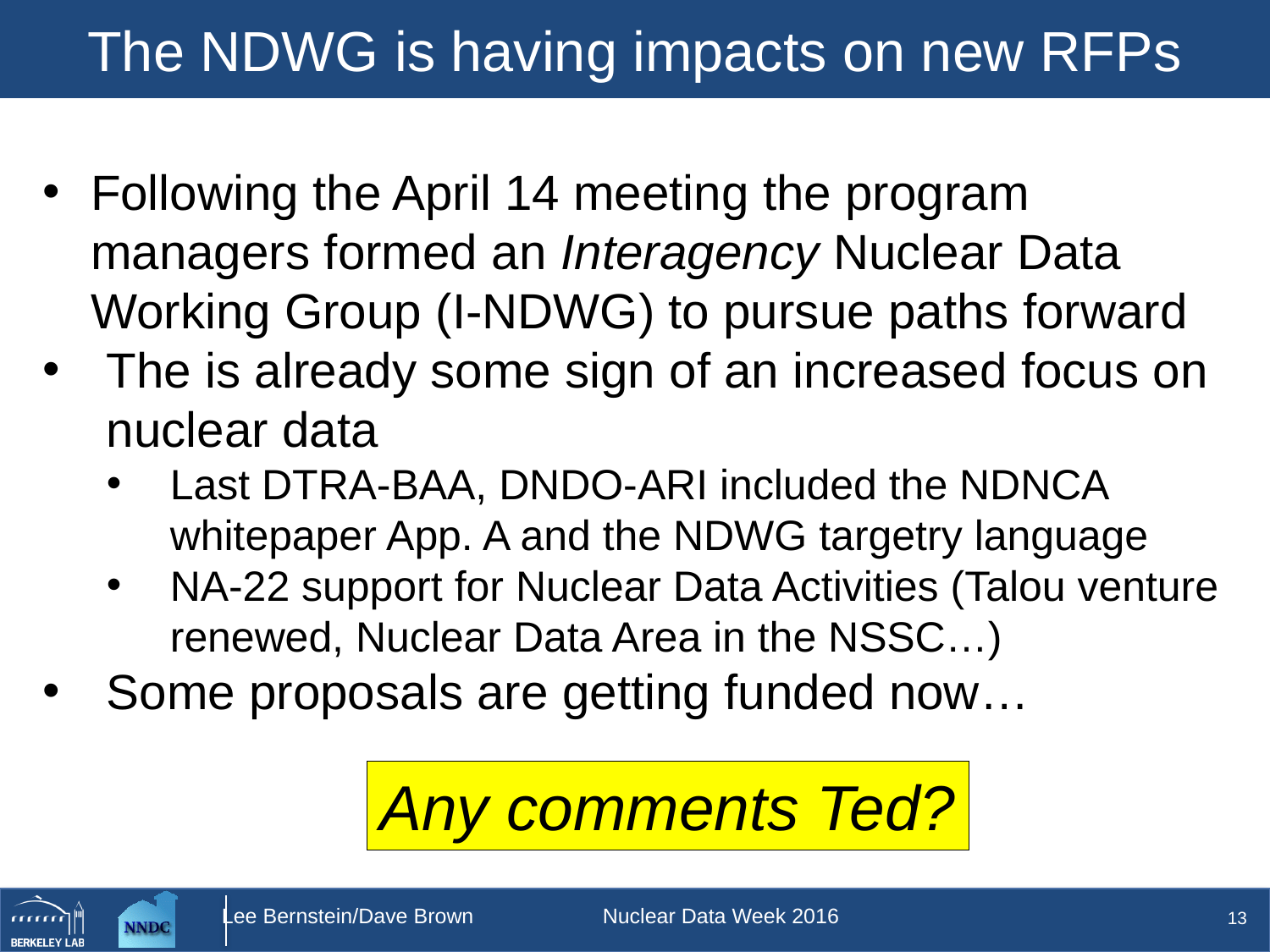

# The NDWG is having impacts on new RFPs
Following the April 14 meeting the program managers formed an Interagency Nuclear Data Working Group (I-NDWG) to pursue paths forward
The is already some sign of an increased focus on nuclear data
Last DTRA-BAA, DNDO-ARI included the NDNCA whitepaper App. A and the NDWG targetry language
NA-22 support for Nuclear Data Activities (Talou venture renewed, Nuclear Data Area in the NSSC…)
Some proposals are getting funded now…
Any comments Ted?